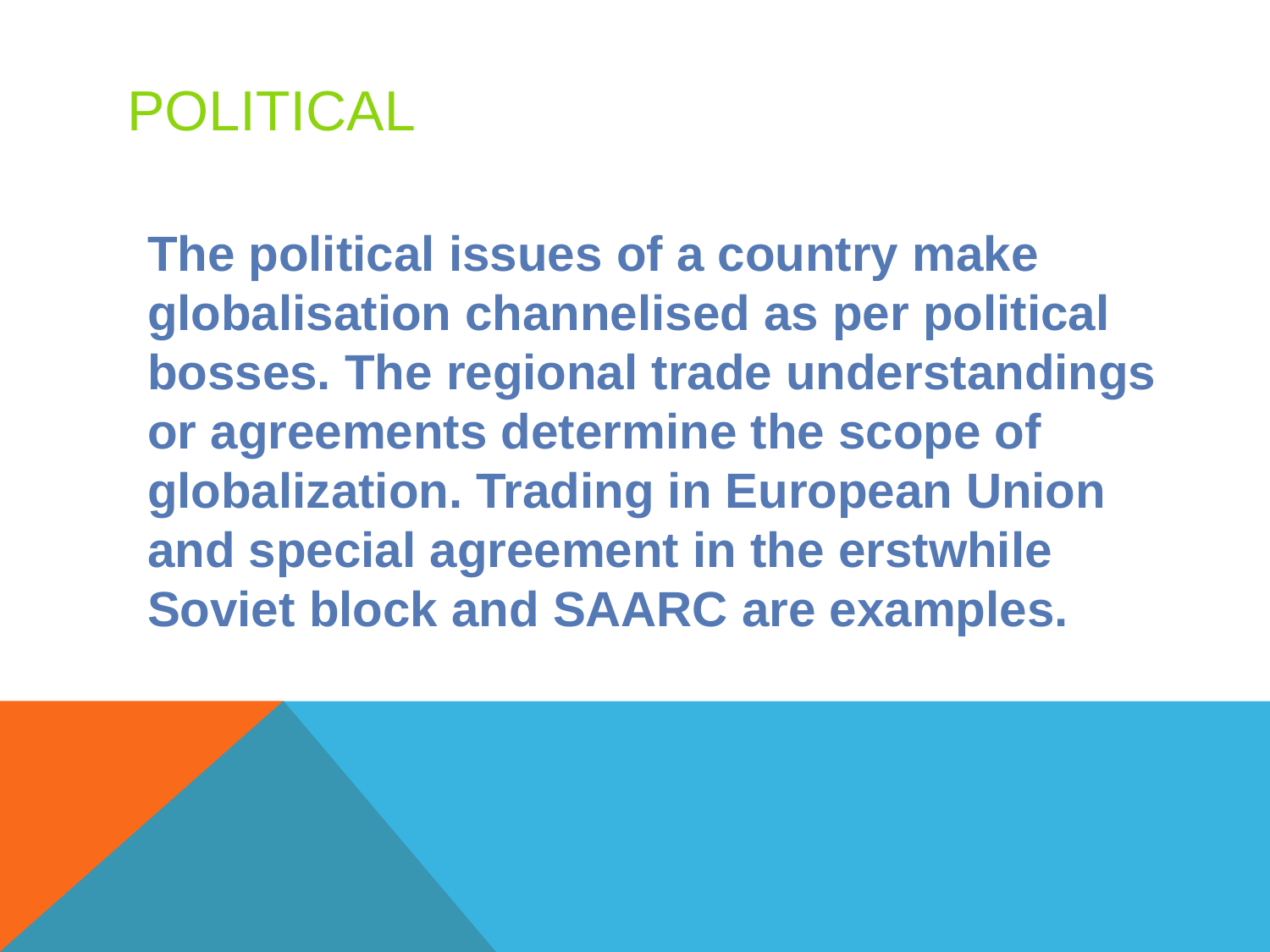

# Political
The political issues of a country make globalisation channelised as per political bosses. The regional trade understandings or agreements determine the scope of globalization. Trading in European Union and special agreement in the erstwhile Soviet block and SAARC are examples.